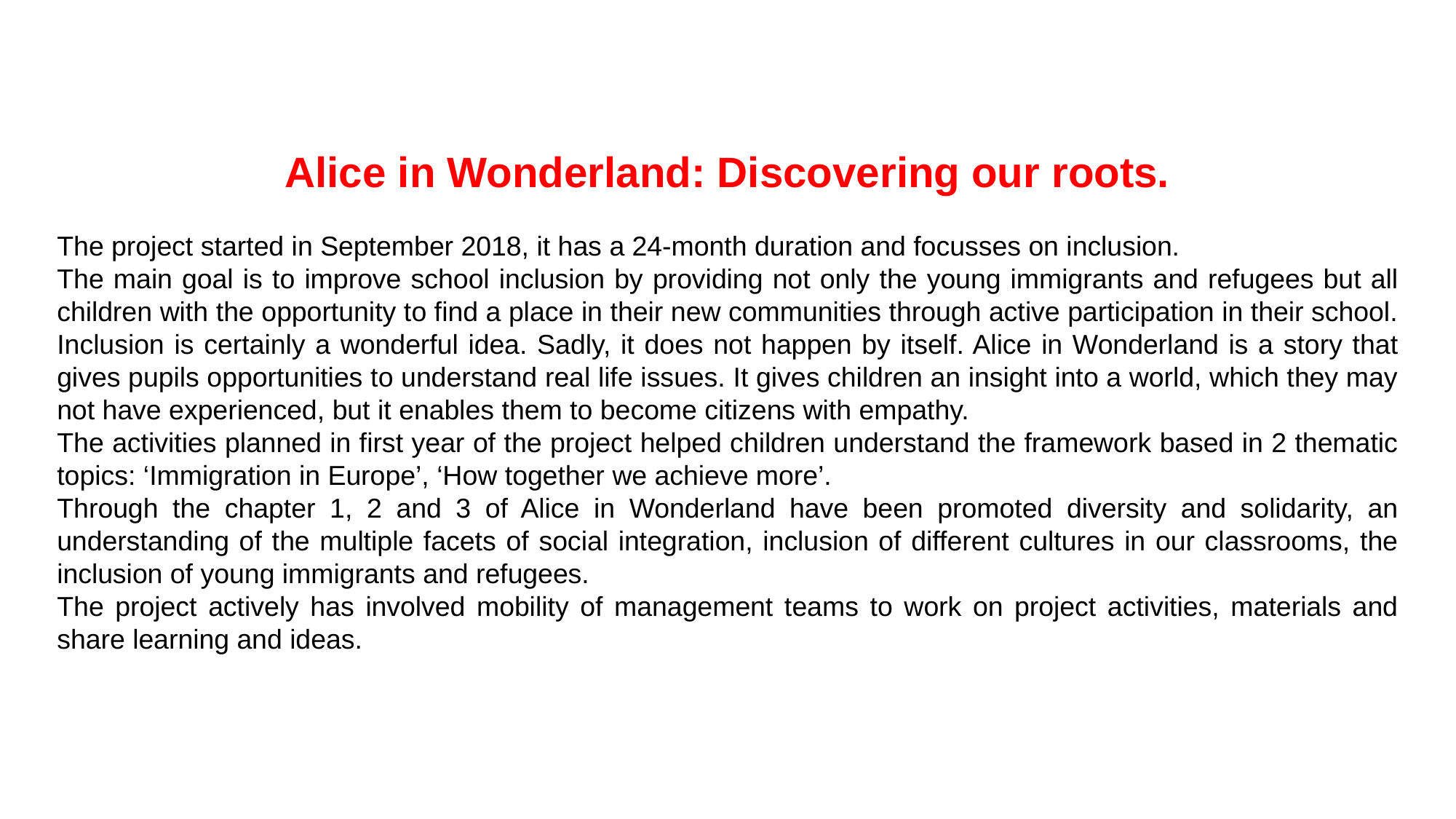

Alice in Wonderland: Discovering our roots.

The project started in September 2018, it has a 24-month duration and focusses on inclusion.
The main goal is to improve school inclusion by providing not only the young immigrants and refugees but all children with the opportunity to find a place in their new communities through active participation in their school.
Inclusion is certainly a wonderful idea. Sadly, it does not happen by itself. Alice in Wonderland is a story that gives pupils opportunities to understand real life issues. It gives children an insight into a world, which they may not have experienced, but it enables them to become citizens with empathy.
The activities planned in first year of the project helped children understand the framework based in 2 thematic topics: ‘Immigration in Europe’, ‘How together we achieve more’.
Through the chapter 1, 2 and 3 of Alice in Wonderland have been promoted diversity and solidarity, an understanding of the multiple facets of social integration, inclusion of different cultures in our classrooms, the inclusion of young immigrants and refugees.
The project actively has involved mobility of management teams to work on project activities, materials and share learning and ideas.